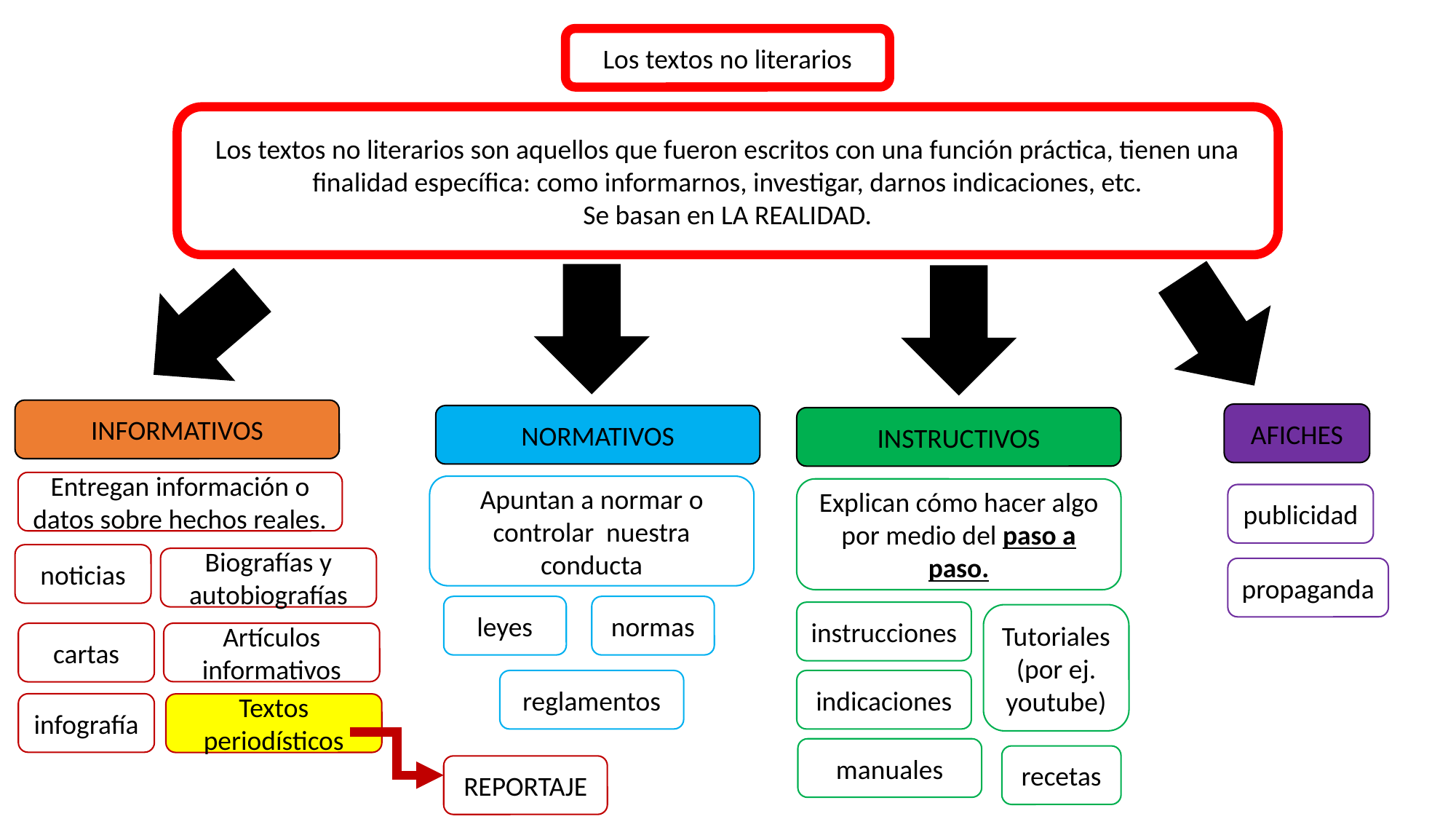

Los textos no literarios
Los textos no literarios son aquellos que fueron escritos con una función práctica, tienen una finalidad específica: como informarnos, investigar, darnos indicaciones, etc.
Se basan en LA REALIDAD.

INFORMATIVOS
AFICHES
NORMATIVOS
INSTRUCTIVOS
Entregan información o datos sobre hechos reales.
Apuntan a normar o controlar  nuestra conducta
Explican cómo hacer algo por medio del paso a paso.
publicidad
noticias
Biografías y autobiografías
propaganda
leyes
normas
instrucciones
Tutoriales (por ej. youtube)
Artículos informativos
cartas
reglamentos
indicaciones
infografía
Textos periodísticos
manuales
recetas
REPORTAJE